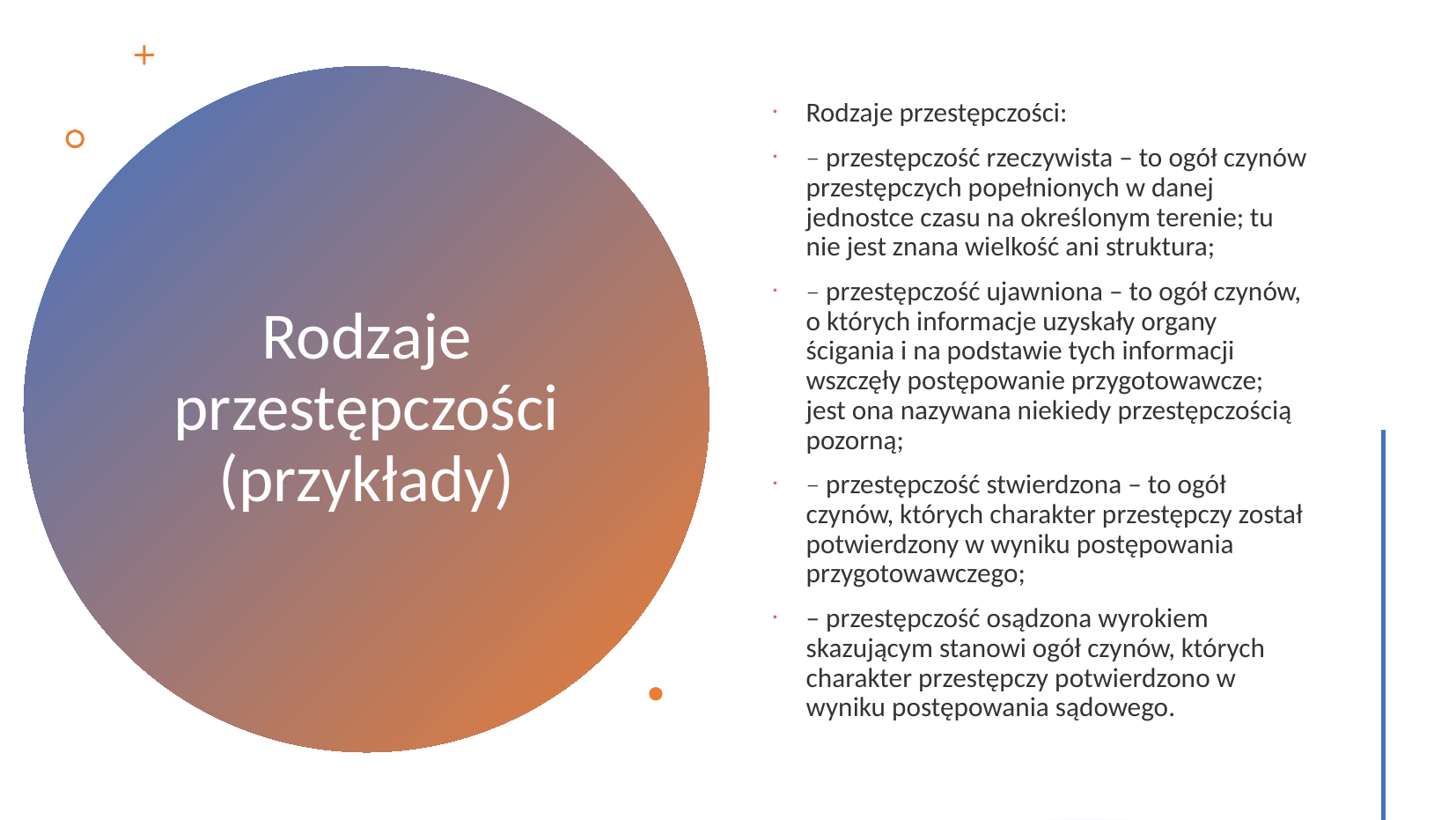

Rodzaje przestępczości:
– przestępczość rzeczywista – to ogół czynów przestępczych popełnionych w danej jednostce czasu na określonym terenie; tu nie jest znana wielkość ani struktura;
– przestępczość ujawniona – to ogół czynów, o których informacje uzyskały organy ścigania i na podstawie tych informacji wszczęły postępowanie przygotowawcze; jest ona nazywana niekiedy przestępczością pozorną;
– przestępczość stwierdzona – to ogół czynów, których charakter przestępczy został potwierdzony w wyniku postępowania przygotowawczego;
– przestępczość osądzona wyrokiem skazującym stanowi ogół czynów, których charakter przestępczy potwierdzono w wyniku postępowania sądowego.

Rodzaje przestępczości (przykłady)